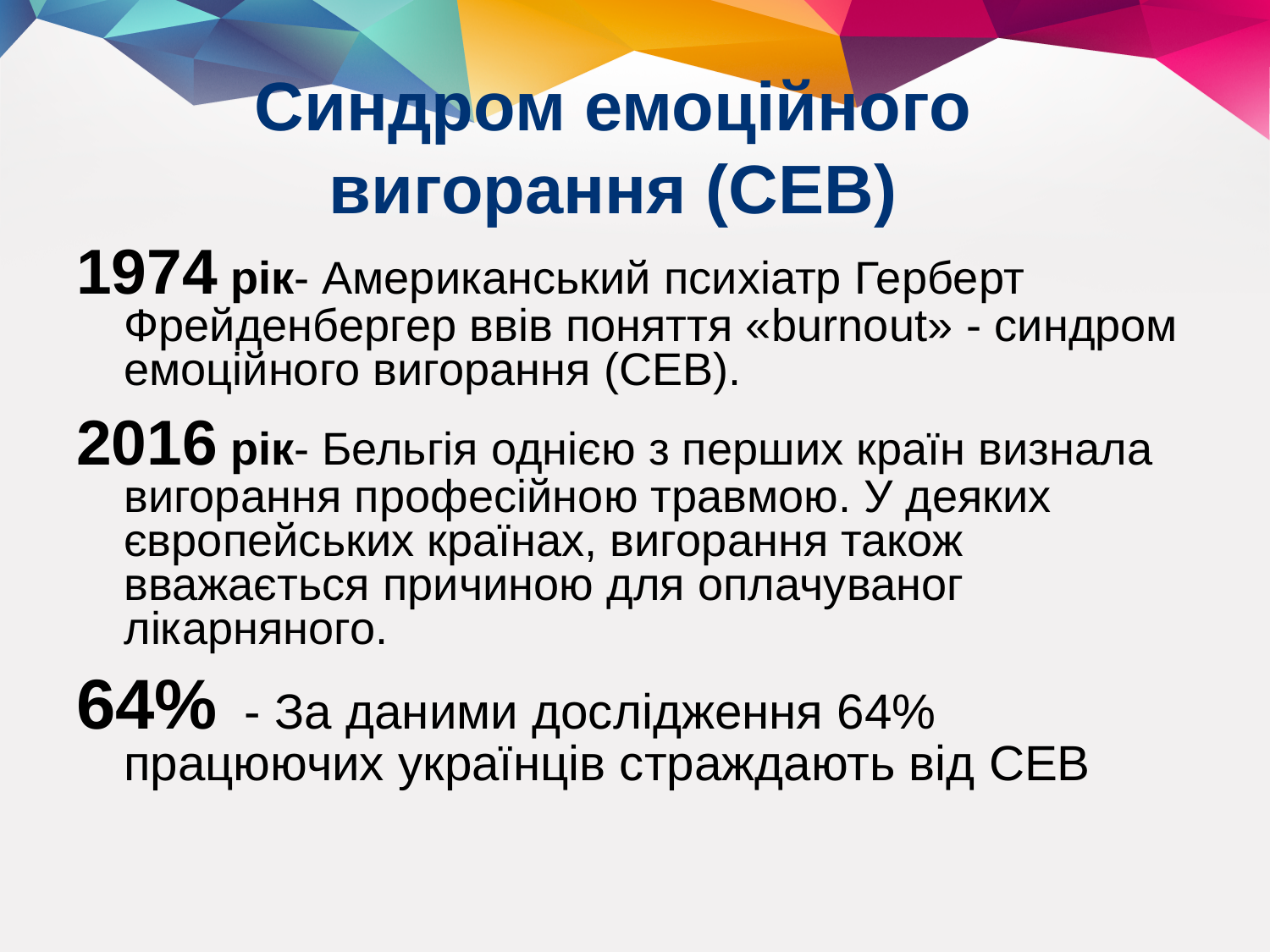

# Синдром емоційного вигорання (СЕВ)
1974 рік- Американський психіатр Герберт Фрейденбергер ввів поняття «burnout» - синдром емоційного вигорання (СЕВ).
2016 рік- Бельгія однією з перших країн визнала вигорання професійною травмою. У деяких європейських країнах, вигорання також вважається причиною для оплачуваног лікарняного.
64%  - За даними дослідження 64% працюючих українців страждають від СЕВ